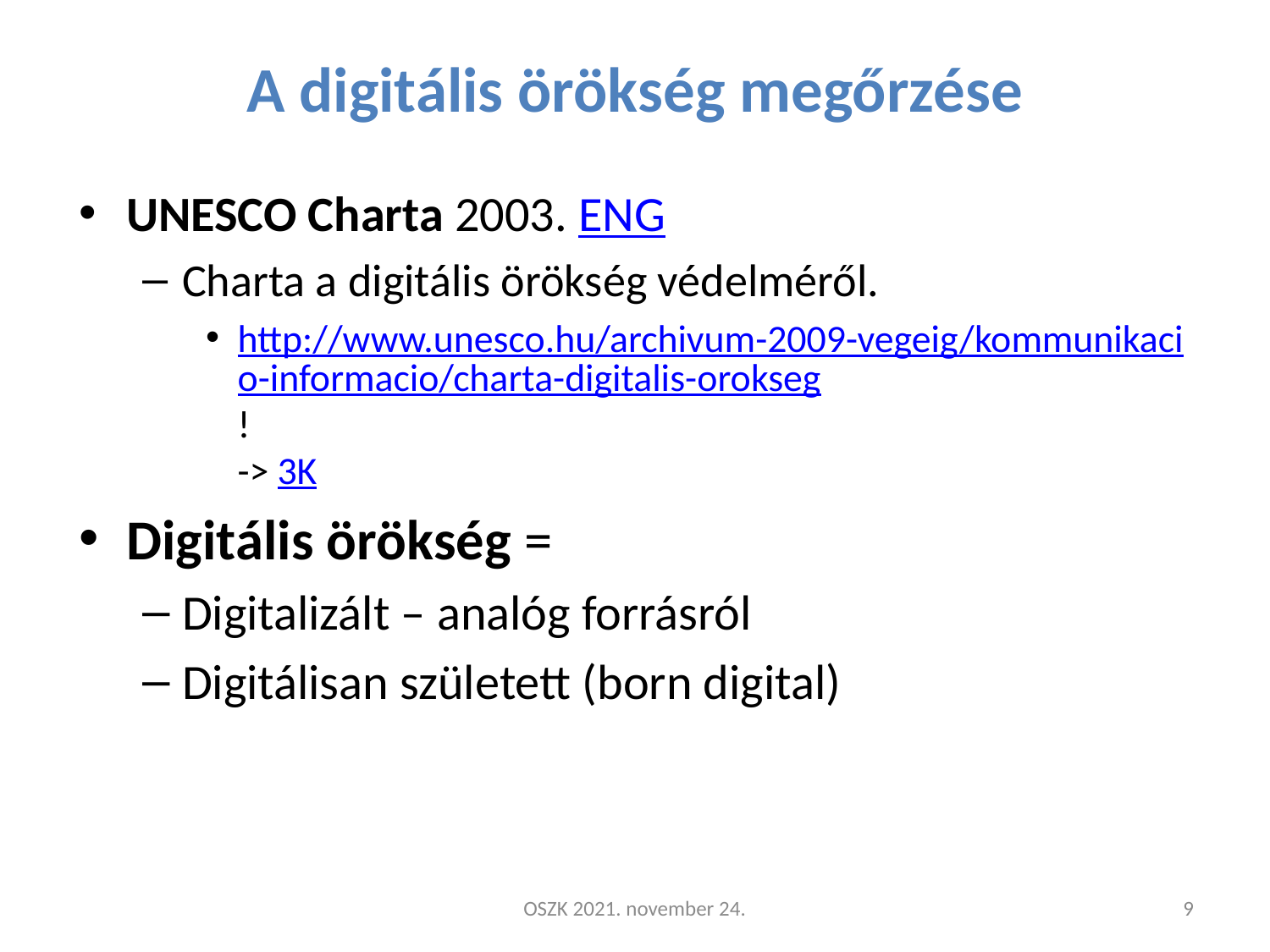

# A digitális örökség megőrzése
UNESCO Charta 2003. ENG
Charta a digitális örökség védelméről.
http://www.unesco.hu/archivum-2009-vegeig/kommunikacio-informacio/charta-digitalis-orokseg!
-> 3K
Digitális örökség =
Digitalizált – analóg forrásról
Digitálisan született (born digital)
OSZK 2021. november 24.
9